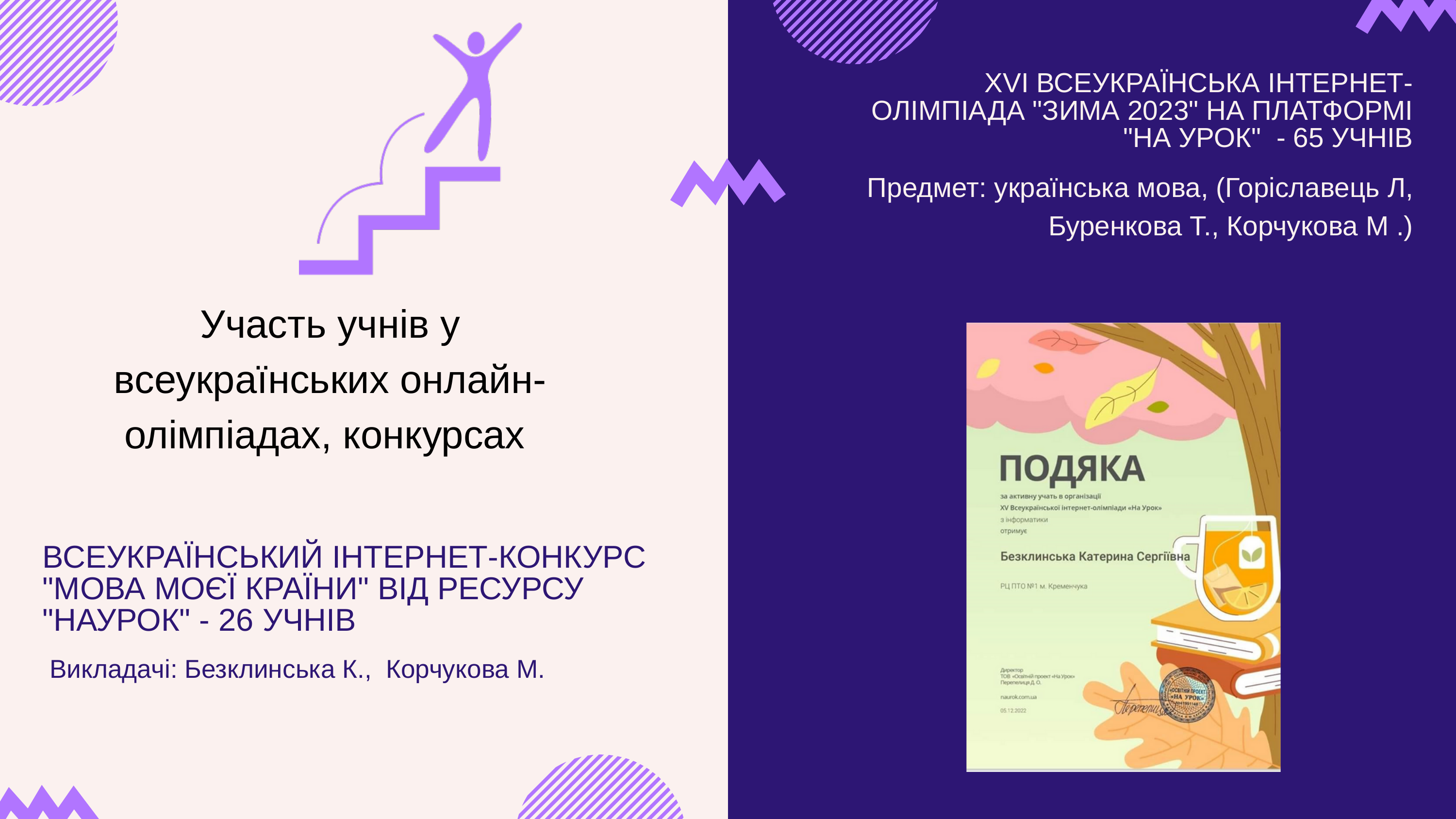

XVI ВСЕУКРАЇНСЬКА ІНТЕРНЕТ-ОЛІМПІАДА "ЗИМА 2023" НА ПЛАТФОРМІ "НА УРОК"  - 65 УЧНІВ
Предмет: українська мова, (Горіславець Л, Буренкова Т., Корчукова М .)

Участь учнів у всеукраїнських онлайн-олімпіадах, конкурсах

ВСЕУКРАЇНСЬКИЙ ІНТЕРНЕТ-КОНКУРС "МОВА МОЄЇ КРАЇНИ" ВІД РЕСУРСУ "НАУРОК" - 26 УЧНІВ
 Викладачі: Безклинська К.,  Корчукова М.